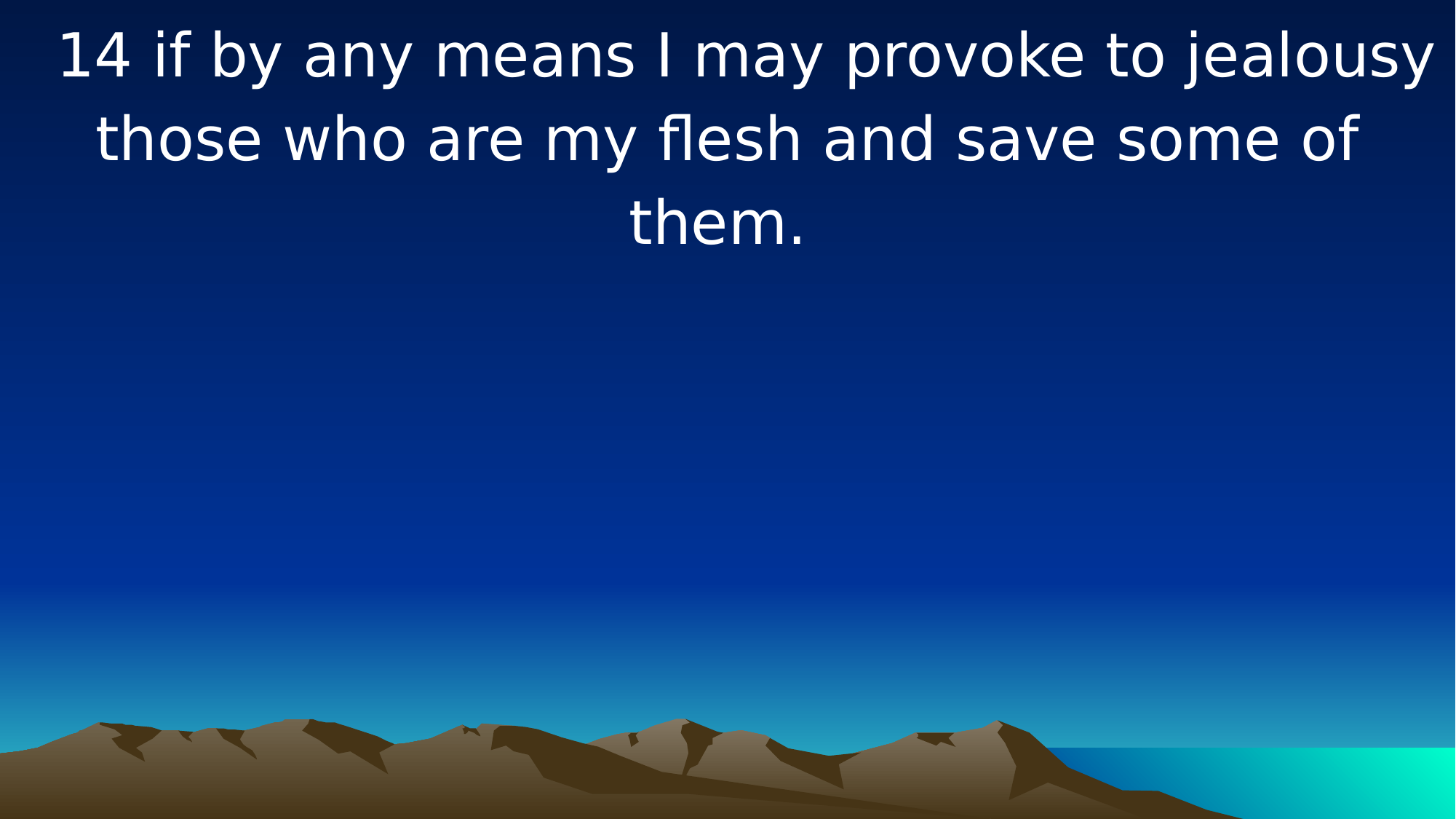

14 if by any means I may provoke to jealousy those who are my flesh and save some of them.